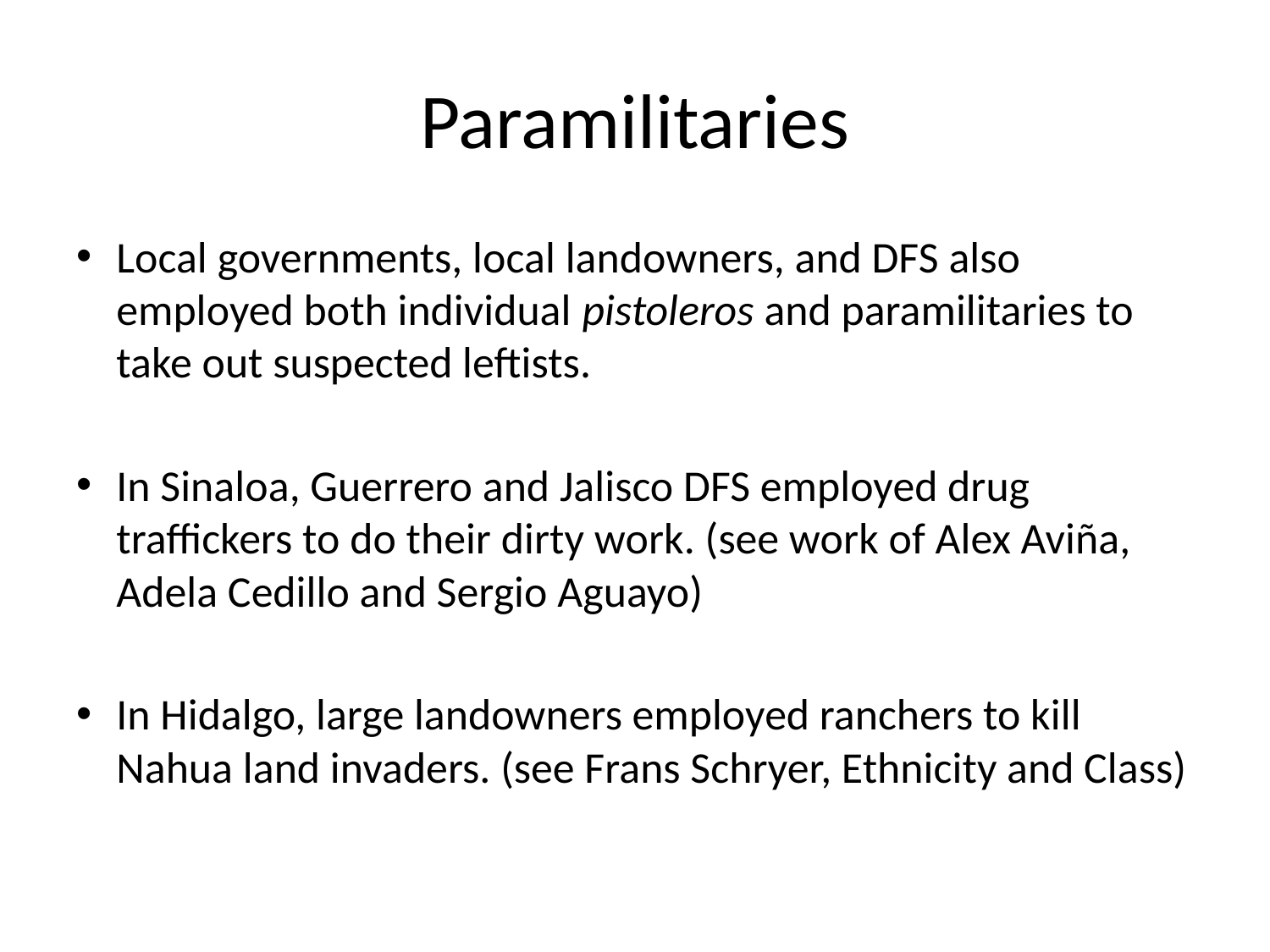

# Paramilitaries
Local governments, local landowners, and DFS also employed both individual pistoleros and paramilitaries to take out suspected leftists.

In Sinaloa, Guerrero and Jalisco DFS employed drug traffickers to do their dirty work. (see work of Alex Aviña, Adela Cedillo and Sergio Aguayo)

In Hidalgo, large landowners employed ranchers to kill Nahua land invaders. (see Frans Schryer, Ethnicity and Class)